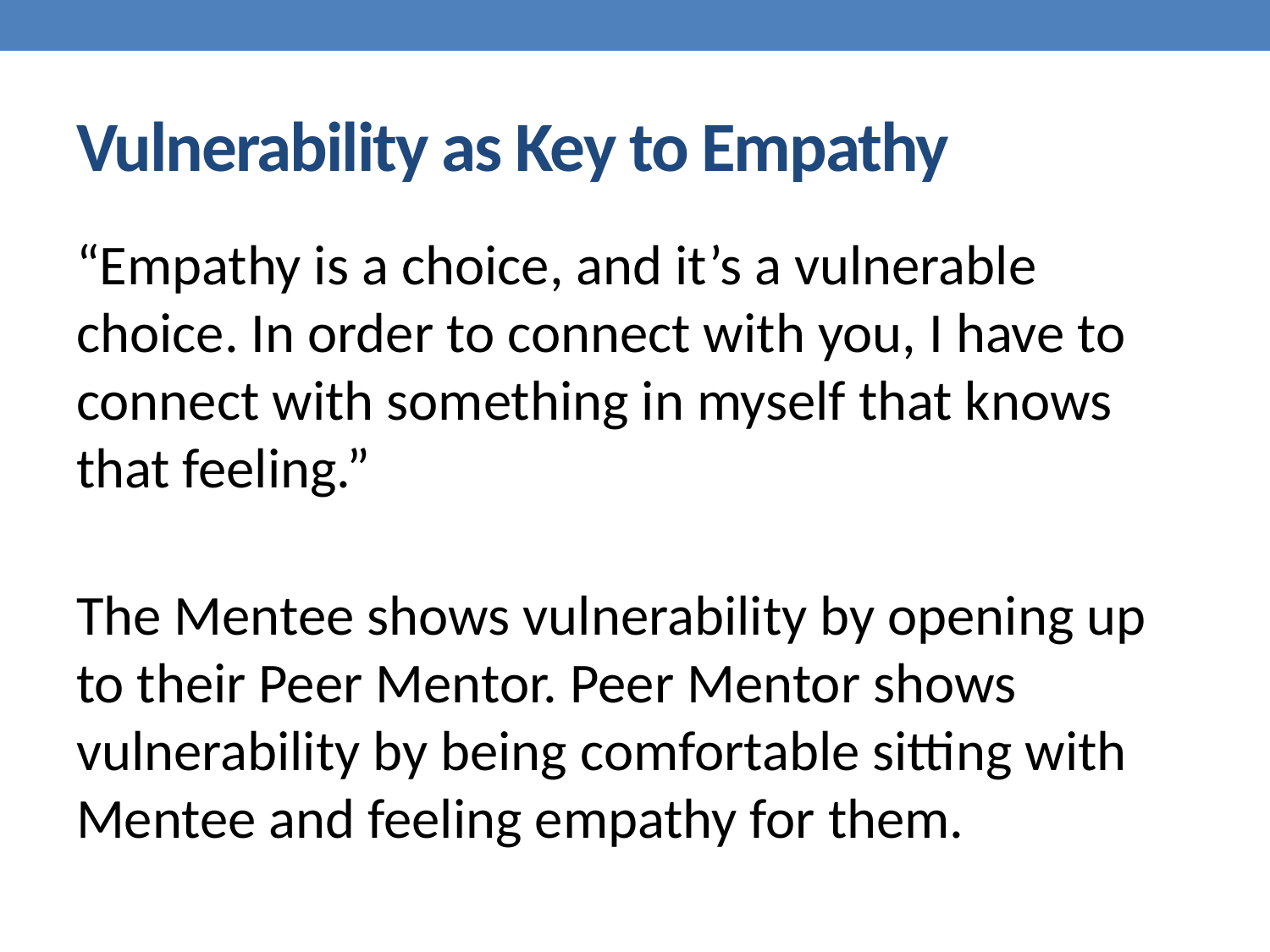

# Vulnerability as Key to Empathy
“Empathy is a choice, and it’s a vulnerable choice. In order to connect with you, I have to connect with something in myself that knows that feeling.”
The Mentee shows vulnerability by opening up to their Peer Mentor. Peer Mentor shows vulnerability by being comfortable sitting with Mentee and feeling empathy for them.